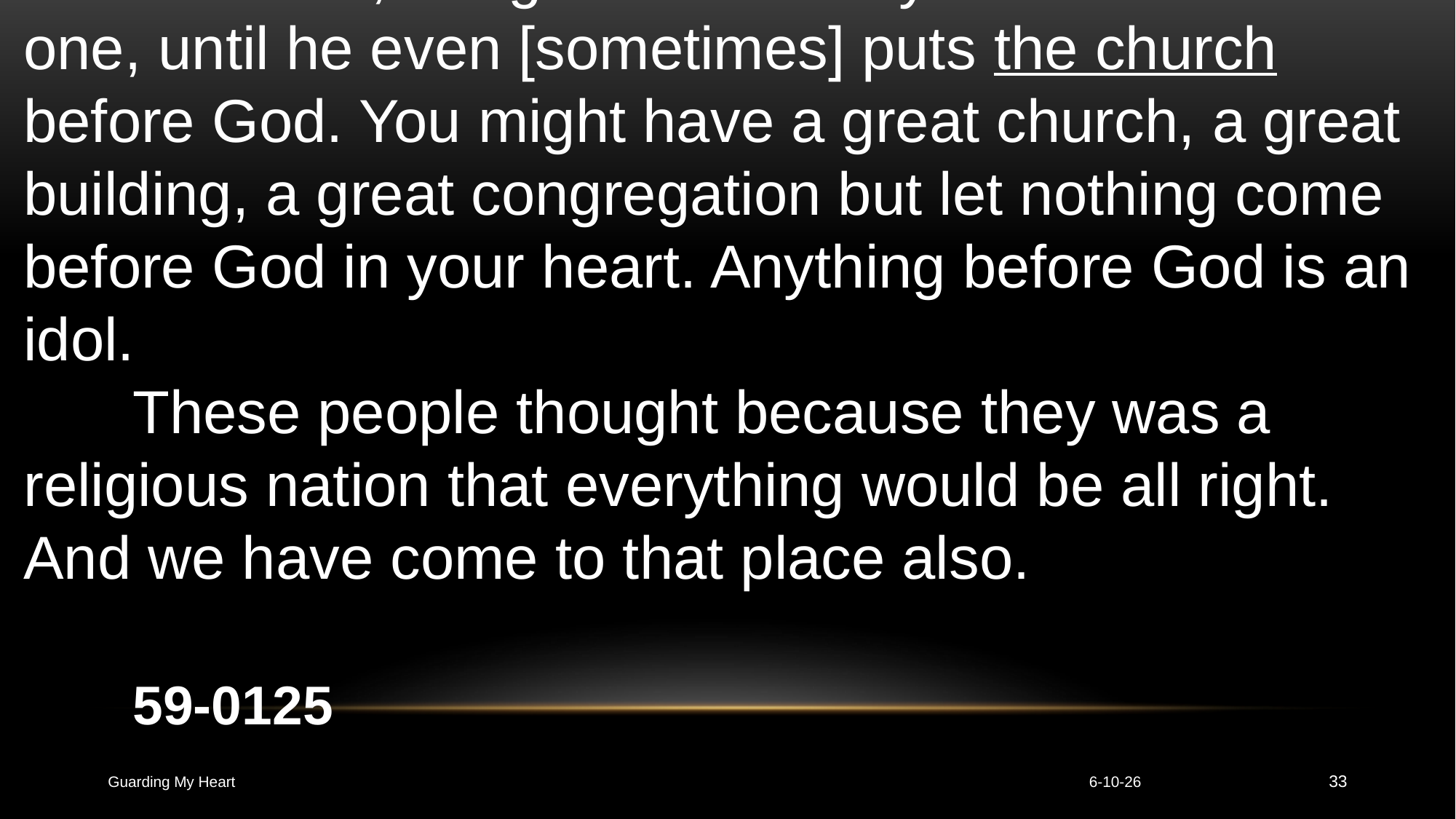

11 Satan, our great adversary is such a smart one, until he even [sometimes] puts the church before God. You might have a great church, a great building, a great congregation but let nothing come before God in your heart. Anything before God is an idol.
	These people thought because they was a religious nation that everything would be all right. And we have come to that place also.																59-0125
Guarding My Heart
6-10-26
33